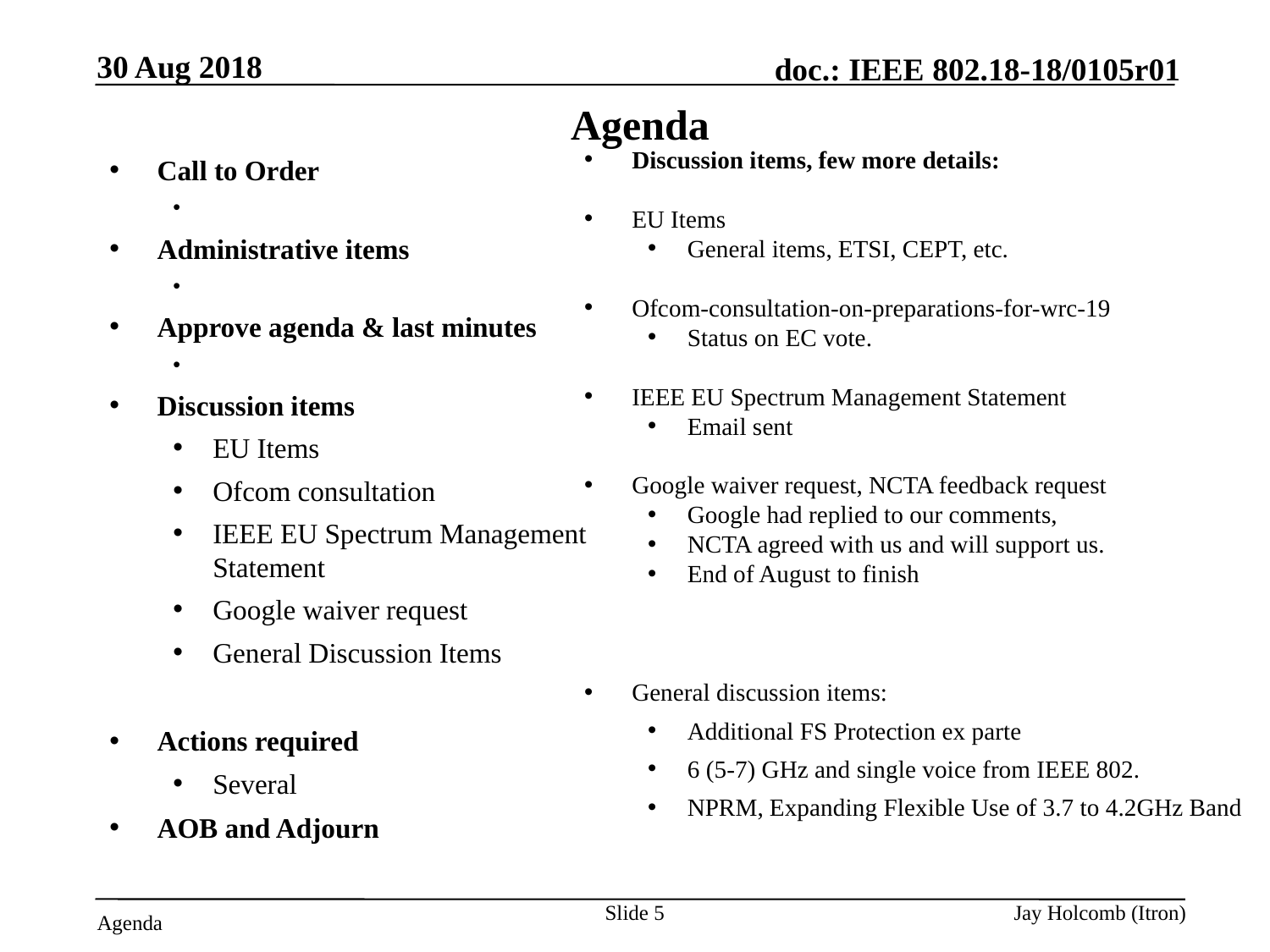

30 Aug 2018
# Agenda
Discussion items, few more details:

EU Items
General items, ETSI, CEPT, etc.

Ofcom-consultation-on-preparations-for-wrc-19
Status on EC vote.

IEEE EU Spectrum Management Statement
Email sent

Google waiver request, NCTA feedback request
Google had replied to our comments,
NCTA agreed with us and will support us.
End of August to finish

General discussion items:
Additional FS Protection ex parte
6 (5-7) GHz and single voice from IEEE 802.
NPRM, Expanding Flexible Use of 3.7 to 4.2GHz Band
Call to Order
Attendance server is open
Administrative items
Need a recording secretary
Approve agenda & last minutes
Any interest in being the 802.18 Vice-Chair?
Discussion items
EU Items
Ofcom consultation
IEEE EU Spectrum Management Statement
Google waiver request
General Discussion Items

Actions required
Several
AOB and Adjourn
Slide 5
Jay Holcomb (Itron)
Agenda